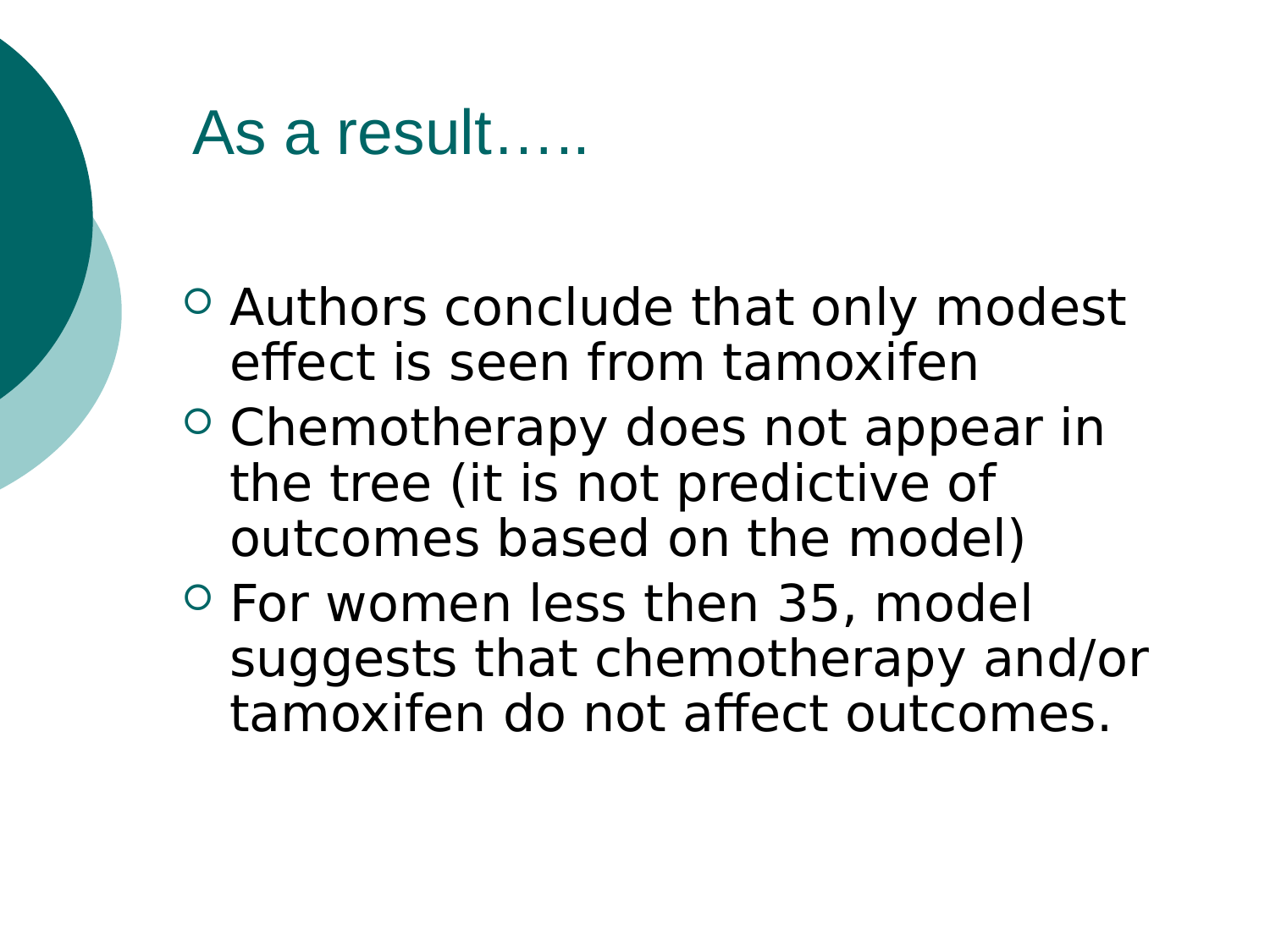

As a result…..
Authors conclude that only modest effect is seen from tamoxifen
Chemotherapy does not appear in the tree (it is not predictive of outcomes based on the model)
For women less then 35, model suggests that chemotherapy and/or tamoxifen do not affect outcomes.